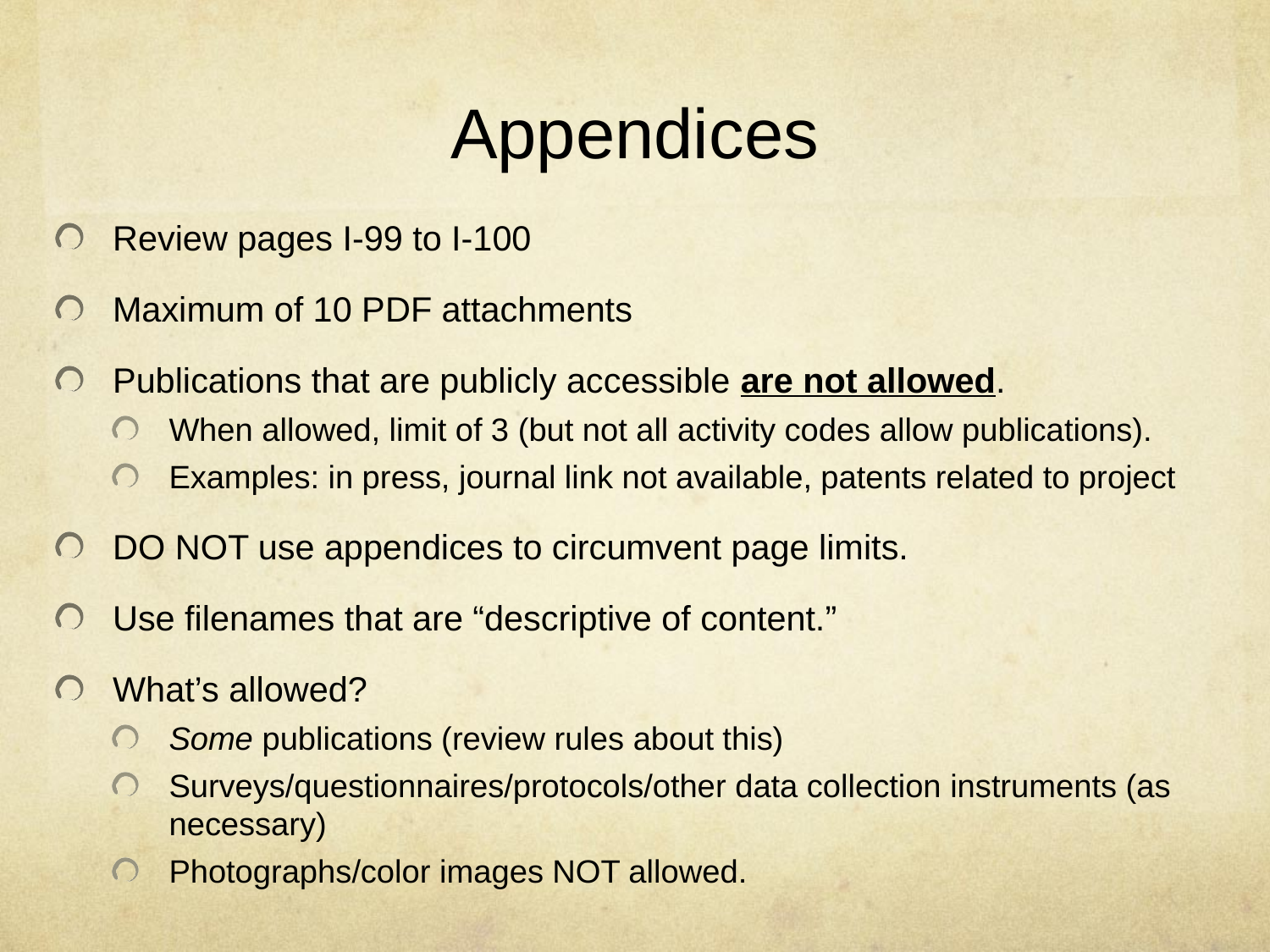

# Appendices
Review pages I-99 to I-100
Maximum of 10 PDF attachments
Publications that are publicly accessible are not allowed.
When allowed, limit of 3 (but not all activity codes allow publications).
Examples: in press, journal link not available, patents related to project
DO NOT use appendices to circumvent page limits.
Use filenames that are “descriptive of content.”
What’s allowed?
Some publications (review rules about this)
Surveys/questionnaires/protocols/other data collection instruments (as necessary)
Photographs/color images NOT allowed.